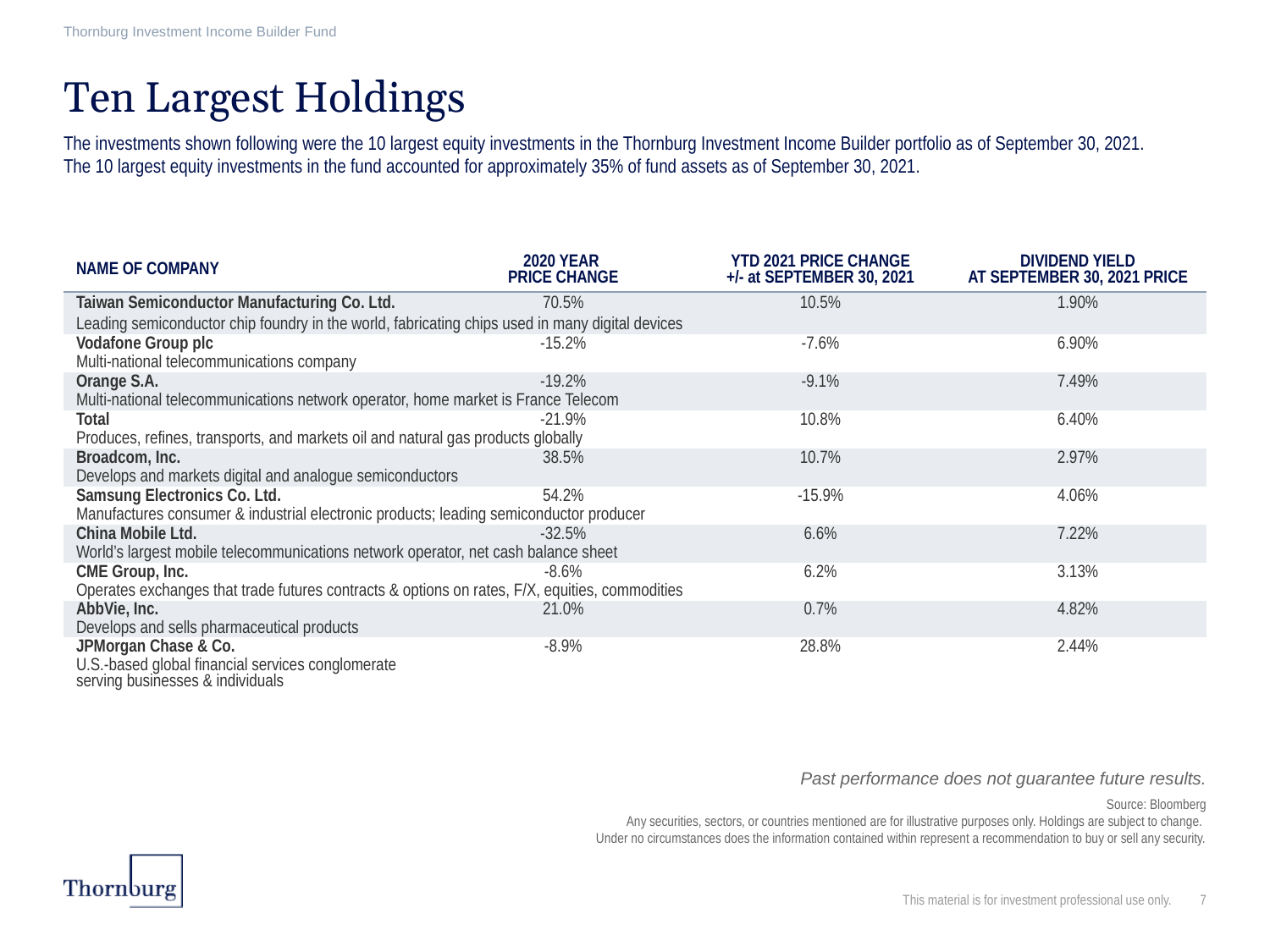

Thornburg Investment Income Builder Fund
# Ten Largest Holdings
The investments shown following were the 10 largest equity investments in the Thornburg Investment Income Builder portfolio as of September 30, 2021.
The 10 largest equity investments in the fund accounted for approximately 35% of fund assets as of September 30, 2021.
| NAME OF COMPANY | 2020 YEAR PRICE CHANGE | YTD 2021 PRICE CHANGE +/- at SEPTEMBER 30, 2021 | DIVIDEND YIELD AT SEPTEMBER 30, 2021 PRICE |
| --- | --- | --- | --- |
| Taiwan Semiconductor Manufacturing Co. Ltd. | 70.5% | 10.5% | 1.90% |
| Leading semiconductor chip foundry in the world, fabricating chips used in many digital devices |  |  |  |
| Vodafone Group plc | -15.2% | -7.6% | 6.90% |
| Multi-national telecommunications company |  |  |  |
| Orange S.A. | -19.2% | -9.1% | 7.49% |
| Multi-national telecommunications network operator, home market is France Telecom |  |  |  |
| Total | -21.9% | 10.8% | 6.40% |
| Produces, refines, transports, and markets oil and natural gas products globally |  |  |  |
| Broadcom, Inc. | 38.5% | 10.7% | 2.97% |
| Develops and markets digital and analogue semiconductors |  |  |  |
| Samsung Electronics Co. Ltd. | 54.2% | -15.9% | 4.06% |
| Manufactures consumer & industrial electronic products; leading semiconductor producer |  |  |  |
| China Mobile Ltd. | -32.5% | 6.6% | 7.22% |
| World’s largest mobile telecommunications network operator, net cash balance sheet |  |  |  |
| CME Group, Inc. | -8.6% | 6.2% | 3.13% |
| Operates exchanges that trade futures contracts & options on rates, F/X, equities, commodities |  |  |  |
| AbbVie, Inc. | 21.0% | 0.7% | 4.82% |
| Develops and sells pharmaceutical products |  |  |  |
| JPMorgan Chase & Co. | -8.9% | 28.8% | 2.44% |
| U.S.-based global financial services conglomerate serving businesses & individuals |  |  |  |
Past performance does not guarantee future results.
Source: Bloomberg
Any securities, sectors, or countries mentioned are for illustrative purposes only. Holdings are subject to change.
Under no circumstances does the information contained within represent a recommendation to buy or sell any security.
This material is for investment professional use only.
7